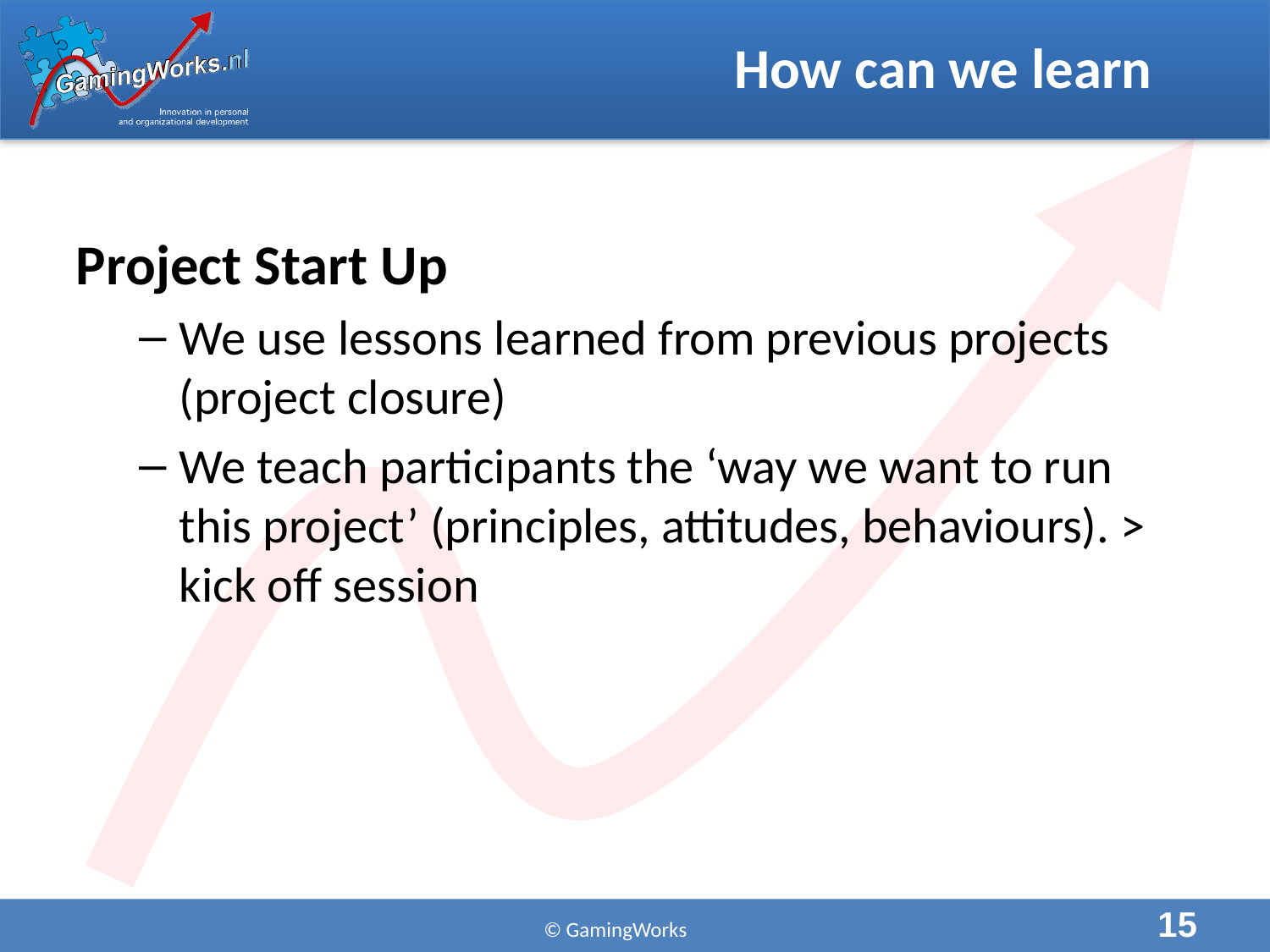

# How can we learn
Project Start Up
We use lessons learned from previous projects (project closure)
We teach participants the ‘way we want to run this project’ (principles, attitudes, behaviours). > kick off session

15